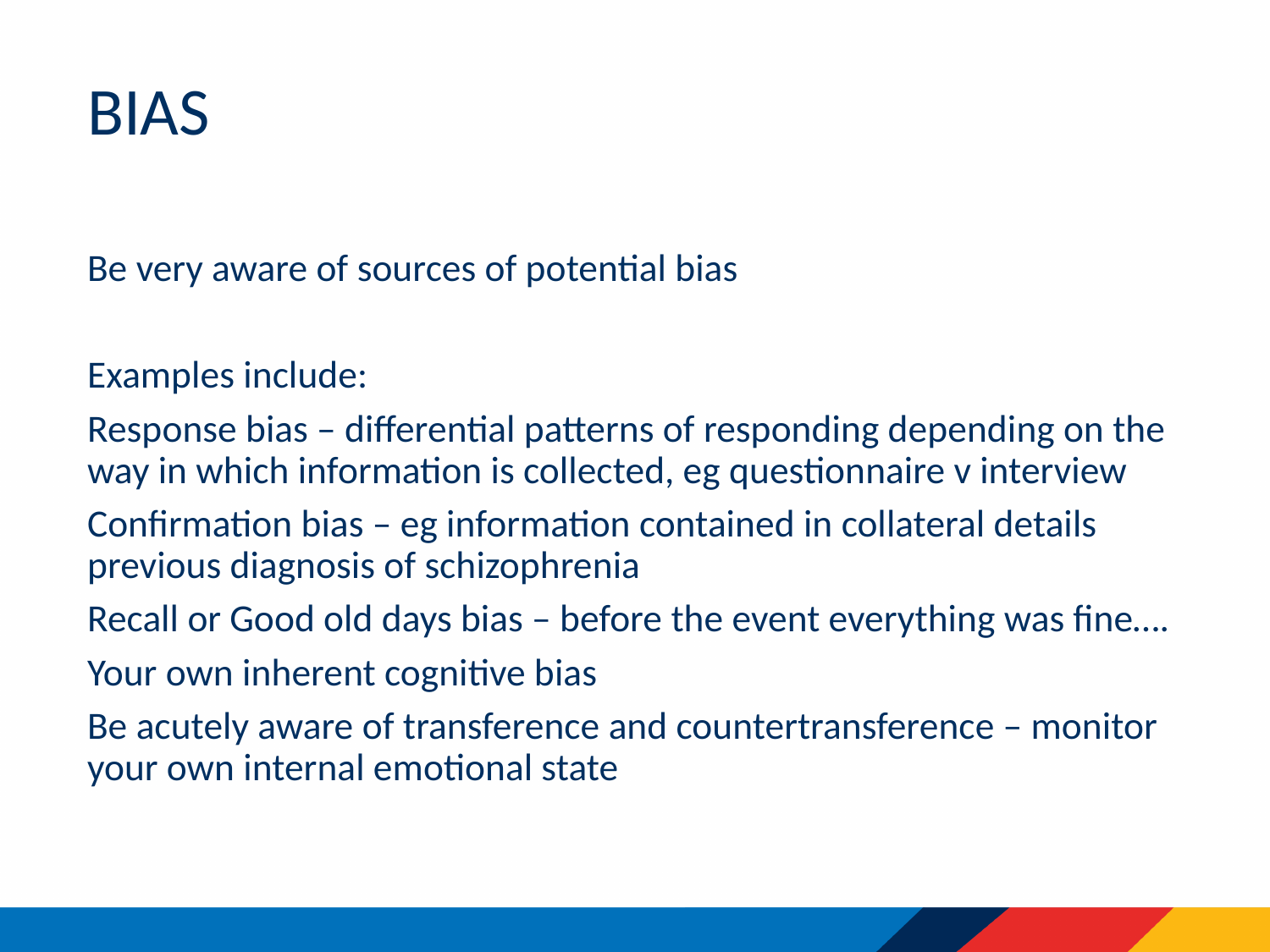

# Bias
Be very aware of sources of potential bias

Examples include:
Response bias – differential patterns of responding depending on the way in which information is collected, eg questionnaire v interview
Confirmation bias – eg information contained in collateral details previous diagnosis of schizophrenia
Recall or Good old days bias – before the event everything was fine….
Your own inherent cognitive bias
Be acutely aware of transference and countertransference – monitor your own internal emotional state